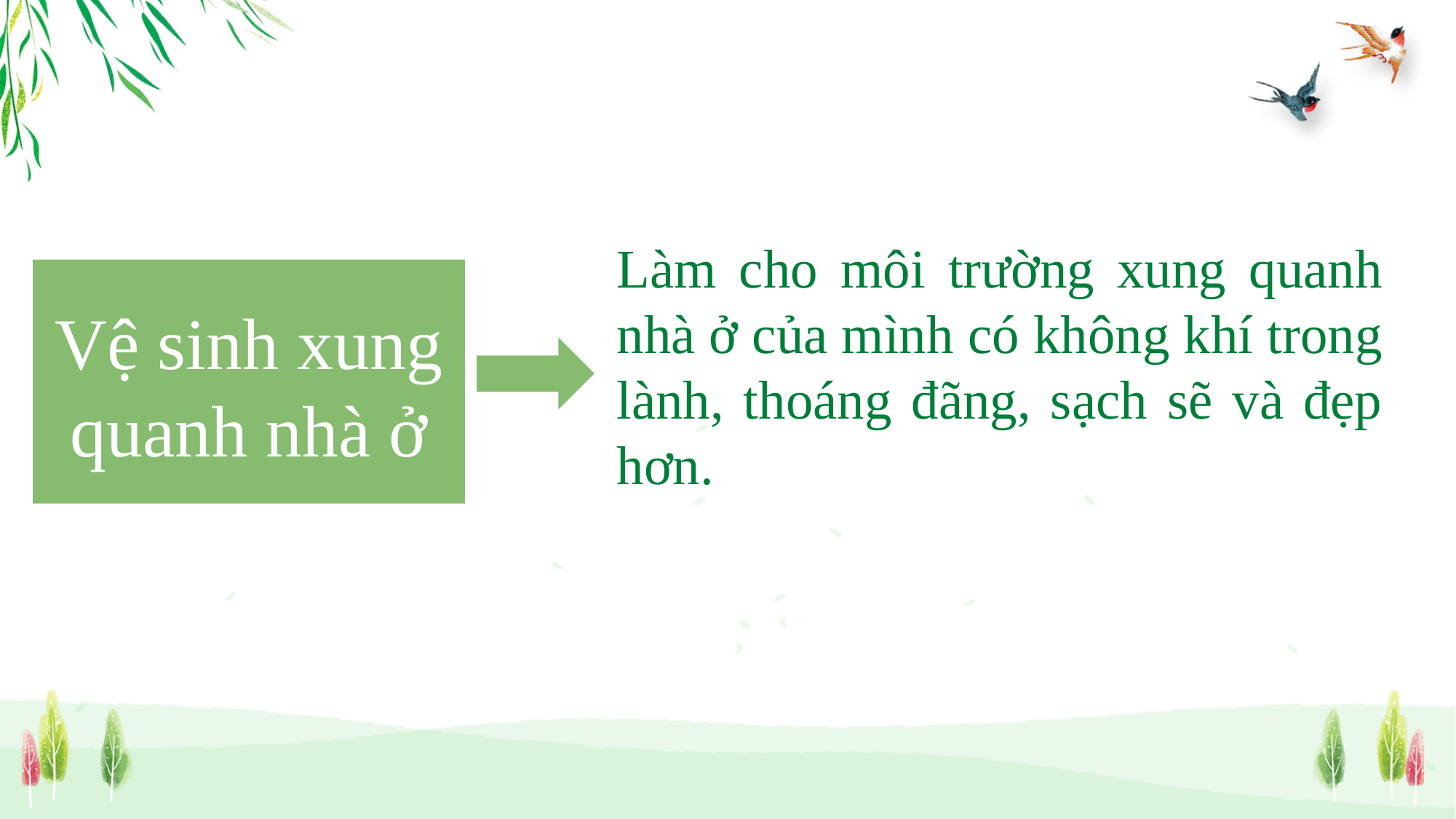

Làm cho môi trường xung quanh nhà ở của mình có không khí trong lành, thoáng đãng, sạch sẽ và đẹp hơn.

Vệ sinh xung quanh nhà ở